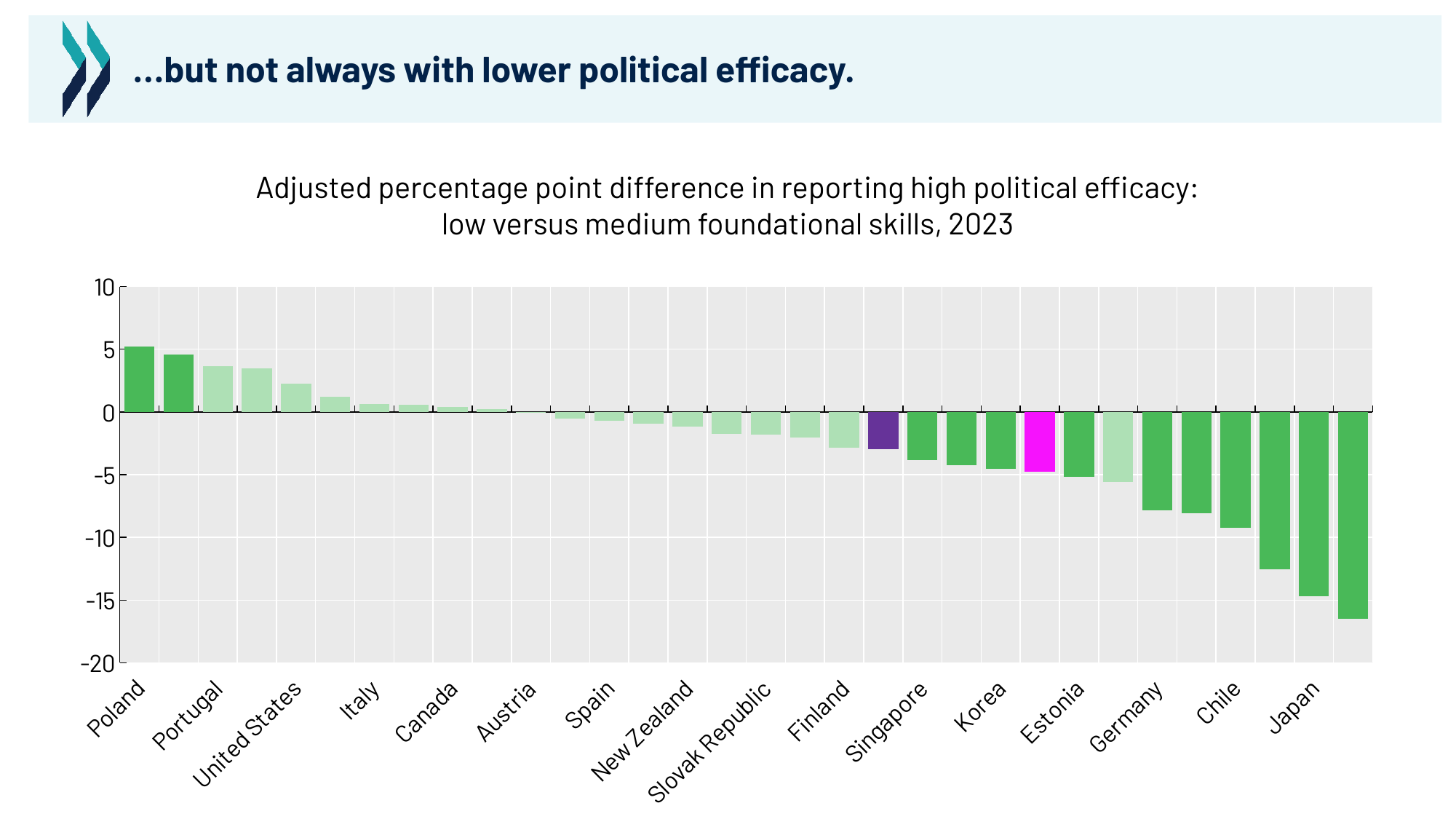

# …but not always with lower political efficacy.
Adjusted percentage point difference in reporting high political efficacy:
low versus medium foundational skills, 2023

### Chart

| Category |  |
|---|---|
| Poland | 5.22116692192252 |
| Israel | 4.5729312986909 |
| Portugal | 3.65197078887358 |
| Croatia | 3.48362934693698 |
| United States | 2.26348353296076 |
| Netherlands | 1.19189924254744 |
| Italy | 0.646816617062851 |
| Hungary | 0.576076406719453 |
| Canada | 0.380733713081883 |
| England (UK) | 0.209396320300913 |
| Austria | -0.0529171927556771 |
| Norway | -0.560024506946524 |
| Spain | -0.731082135032214 |
| France | -0.965948946826913 |
| New Zealand | -1.18859923638202 |
| Lithuania | -1.76588296184642 |
| Slovak Republic | -1.78971744064683 |
| Ireland | -2.06349905308029 |
| Finland | -2.86001248037001 |
| OECD average | -2.98379918579 |
| Singapore | -3.86459733846317 |
| Flemish Region (BEL) | -4.26848962996907 |
| Korea | -4.53415859068269 |
| Latvia | -4.76707776670621 |
| Estonia | -5.19476175681911 |
| Sweden | -5.59982101414617 |
| Germany | -7.86916724059363 |
| Denmark | -8.07708533509037 |
| Chile | -9.21720406460406 |
| Switzerland | -12.5300318603562 |
| Japan | -14.7190021336895 |
| Czechia | -16.4901678835264 |